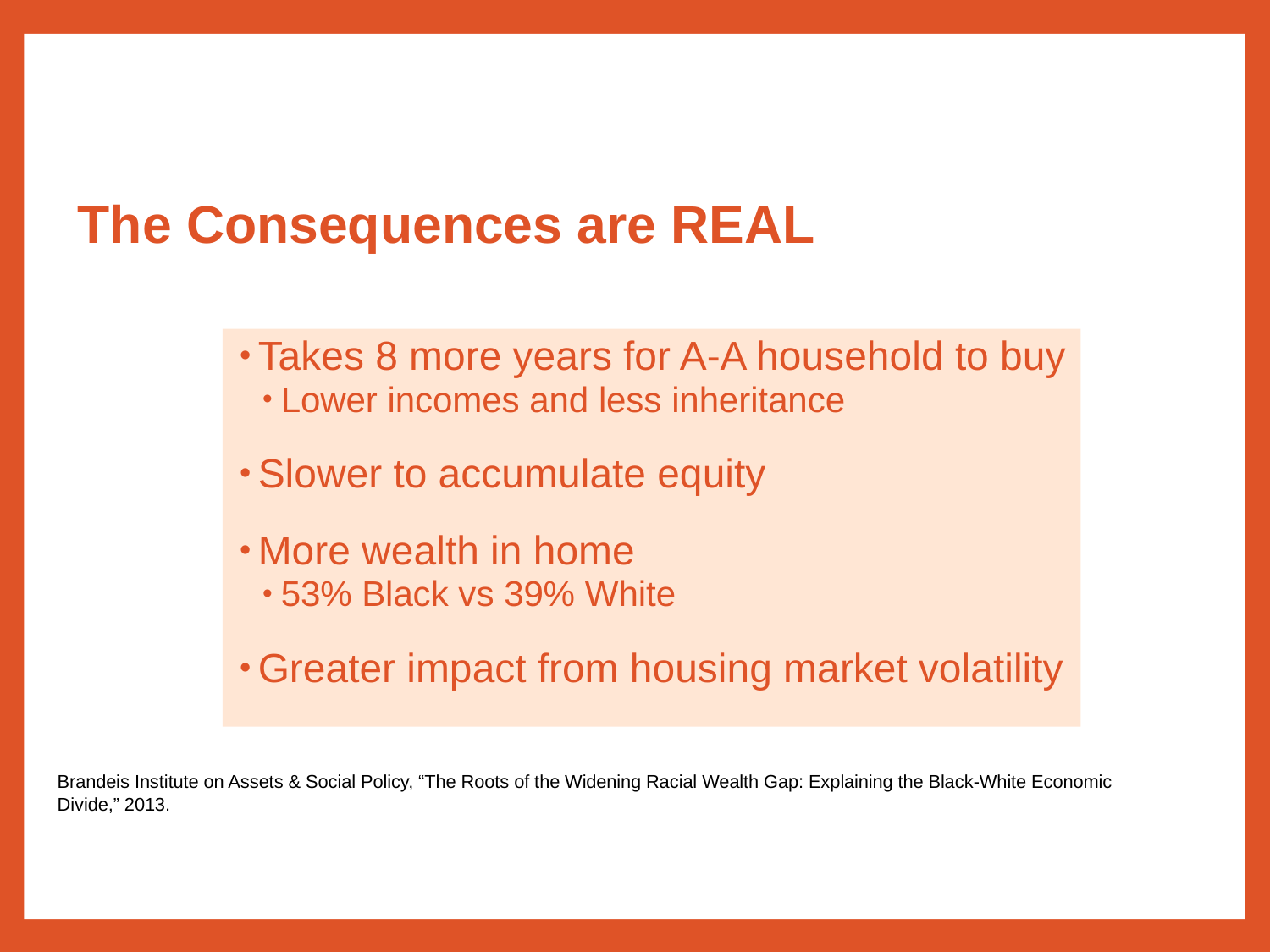

# The Consequences are REAL
Takes 8 more years for A-A household to buy
Lower incomes and less inheritance
Slower to accumulate equity
More wealth in home
53% Black vs 39% White
Greater impact from housing market volatility
Brandeis Institute on Assets & Social Policy, “The Roots of the Widening Racial Wealth Gap: Explaining the Black-White Economic Divide,” 2013.